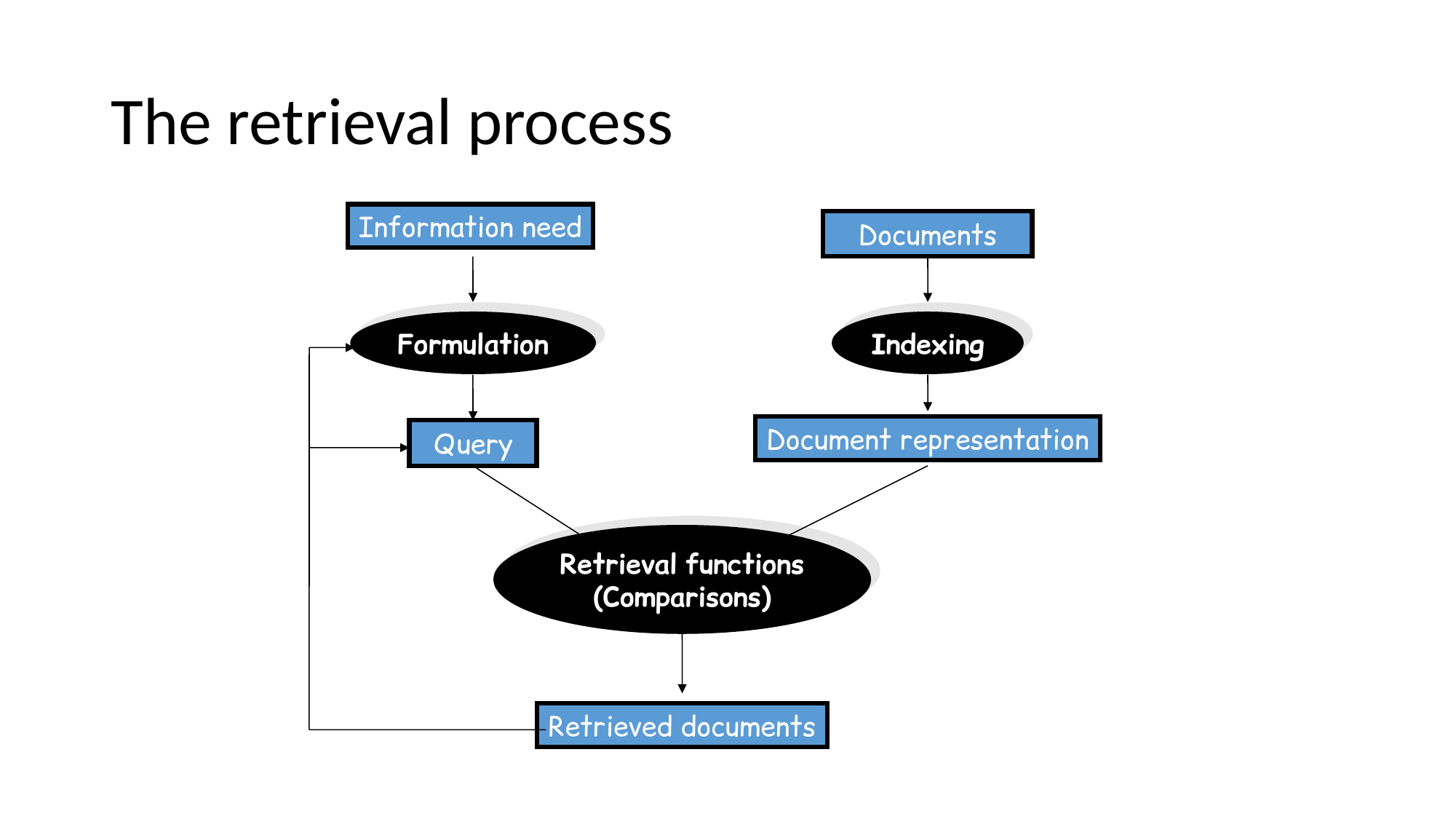

# The retrieval process
Information need
Documents

Formulation
Indexing

Document representation
Query

Retrieval functions
(Comparisons)

Retrieved documents